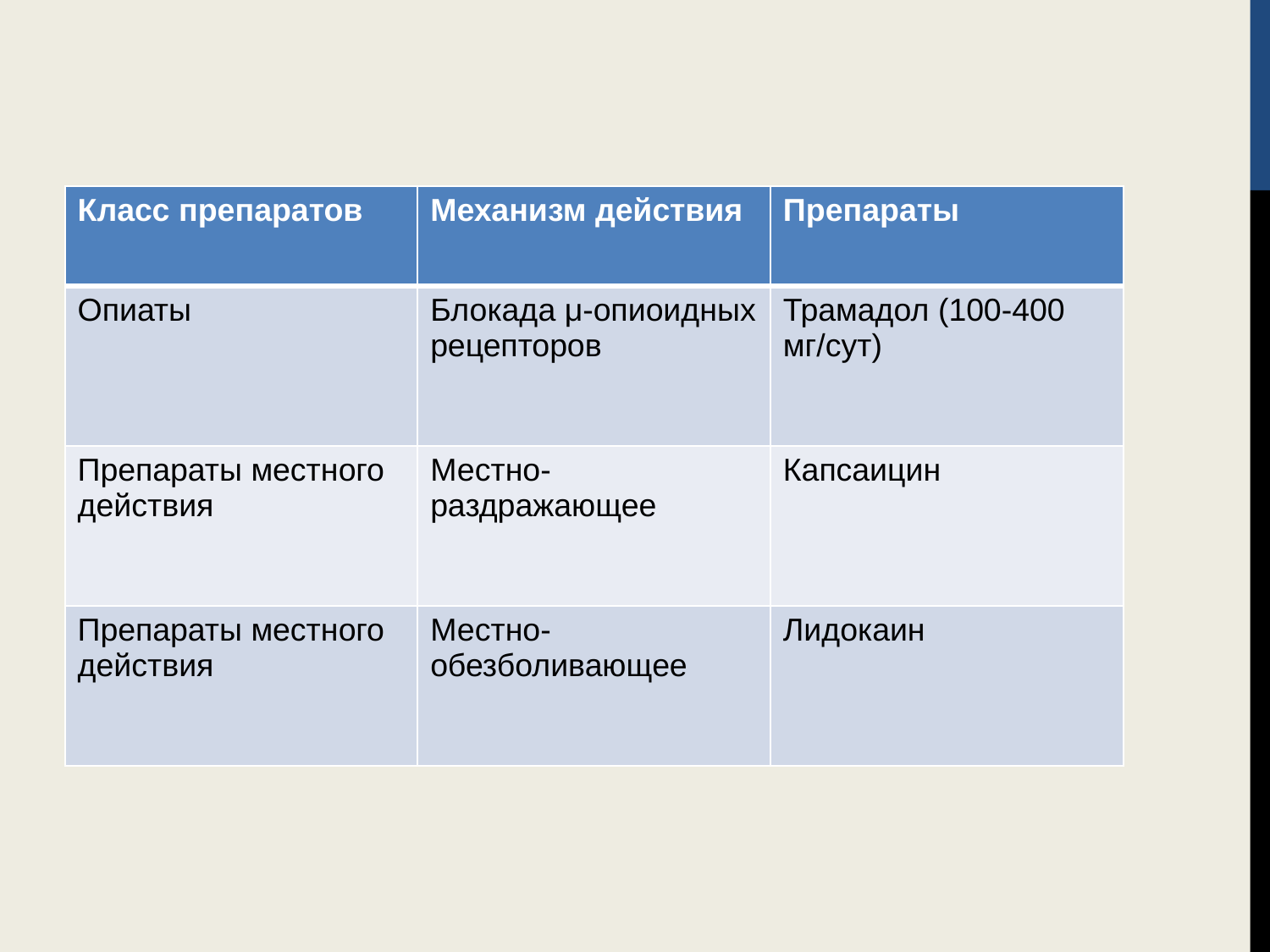

| Класс препаратов | Механизм действия | Препараты |
| --- | --- | --- |
| Опиаты | Блокада μ-опиоидных рецепторов | Трамадол (100-400 мг/сут) |
| Препараты местного действия | Местно-раздражающее | Капсаицин |
| Препараты местного действия | Местно-обезболивающее | Лидокаин |